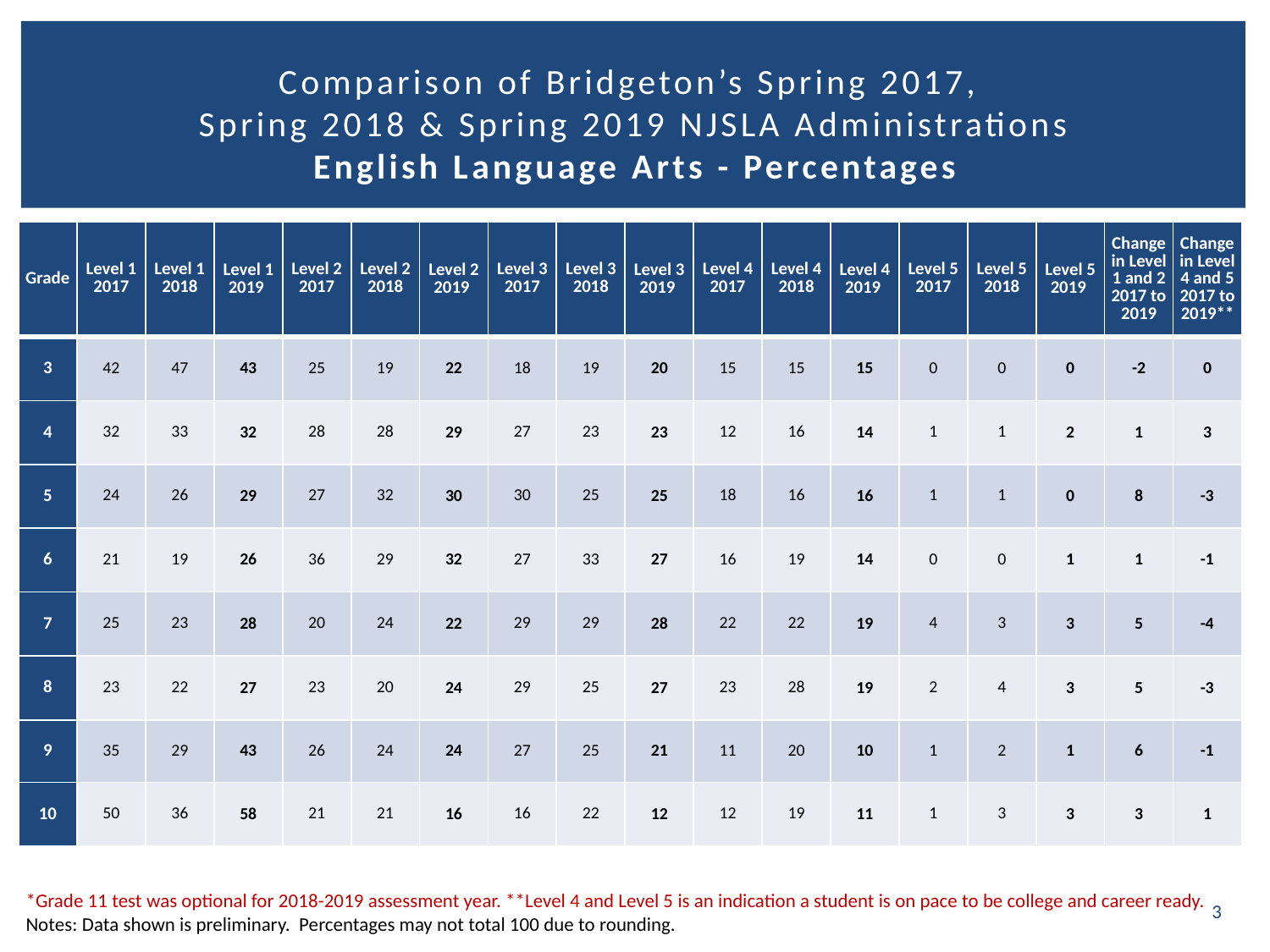

# Comparison of Bridgeton’s Spring 2017, Spring 2018 & Spring 2019 NJSLA Administrations English Language Arts - Percentages
| Grade | Level 1 2017 | Level 1 2018 | Level 1 2019 | Level 2 2017 | Level 2 2018 | Level 2 2019 | Level 3 2017 | Level 3 2018 | Level 3 2019 | Level 4 2017 | Level 4 2018 | Level 4 2019 | Level 5 2017 | Level 5 2018 | Level 5 2019 | Change in Level 1 and 2 2017 to 2019 | Change in Level 4 and 5 2017 to 2019\*\* |
| --- | --- | --- | --- | --- | --- | --- | --- | --- | --- | --- | --- | --- | --- | --- | --- | --- | --- |
| 3 | 42 | 47 | 43 | 25 | 19 | 22 | 18 | 19 | 20 | 15 | 15 | 15 | 0 | 0 | 0 | -2 | 0 |
| 4 | 32 | 33 | 32 | 28 | 28 | 29 | 27 | 23 | 23 | 12 | 16 | 14 | 1 | 1 | 2 | 1 | 3 |
| 5 | 24 | 26 | 29 | 27 | 32 | 30 | 30 | 25 | 25 | 18 | 16 | 16 | 1 | 1 | 0 | 8 | -3 |
| 6 | 21 | 19 | 26 | 36 | 29 | 32 | 27 | 33 | 27 | 16 | 19 | 14 | 0 | 0 | 1 | 1 | -1 |
| 7 | 25 | 23 | 28 | 20 | 24 | 22 | 29 | 29 | 28 | 22 | 22 | 19 | 4 | 3 | 3 | 5 | -4 |
| 8 | 23 | 22 | 27 | 23 | 20 | 24 | 29 | 25 | 27 | 23 | 28 | 19 | 2 | 4 | 3 | 5 | -3 |
| 9 | 35 | 29 | 43 | 26 | 24 | 24 | 27 | 25 | 21 | 11 | 20 | 10 | 1 | 2 | 1 | 6 | -1 |
| 10 | 50 | 36 | 58 | 21 | 21 | 16 | 16 | 22 | 12 | 12 | 19 | 11 | 1 | 3 | 3 | 3 | 1 |
*Grade 11 test was optional for 2018-2019 assessment year. **Level 4 and Level 5 is an indication a student is on pace to be college and career ready.
Notes: Data shown is preliminary.  Percentages may not total 100 due to rounding.
3